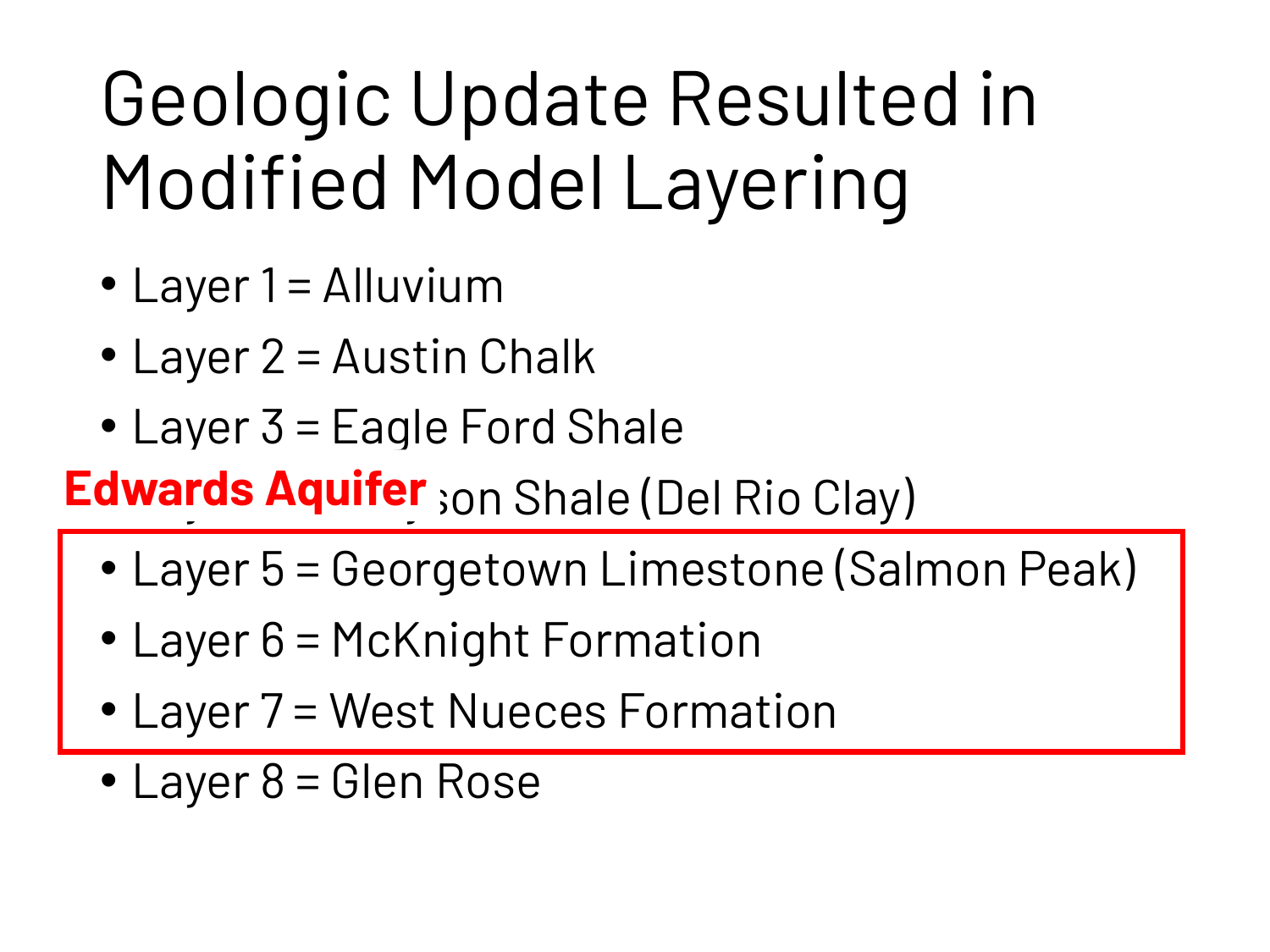

# Geologic Update Resulted in Modified Model Layering
Layer 1 = Alluvium
Layer 2 = Austin Chalk
Layer 3 = Eagle Ford Shale
Layer 4 = Grayson Shale (Del Rio Clay)
Layer 5 = Georgetown Limestone (Salmon Peak)
Layer 6 = McKnight Formation
Layer 7 = West Nueces Formation
Layer 8 = Glen Rose
Edwards Aquifer